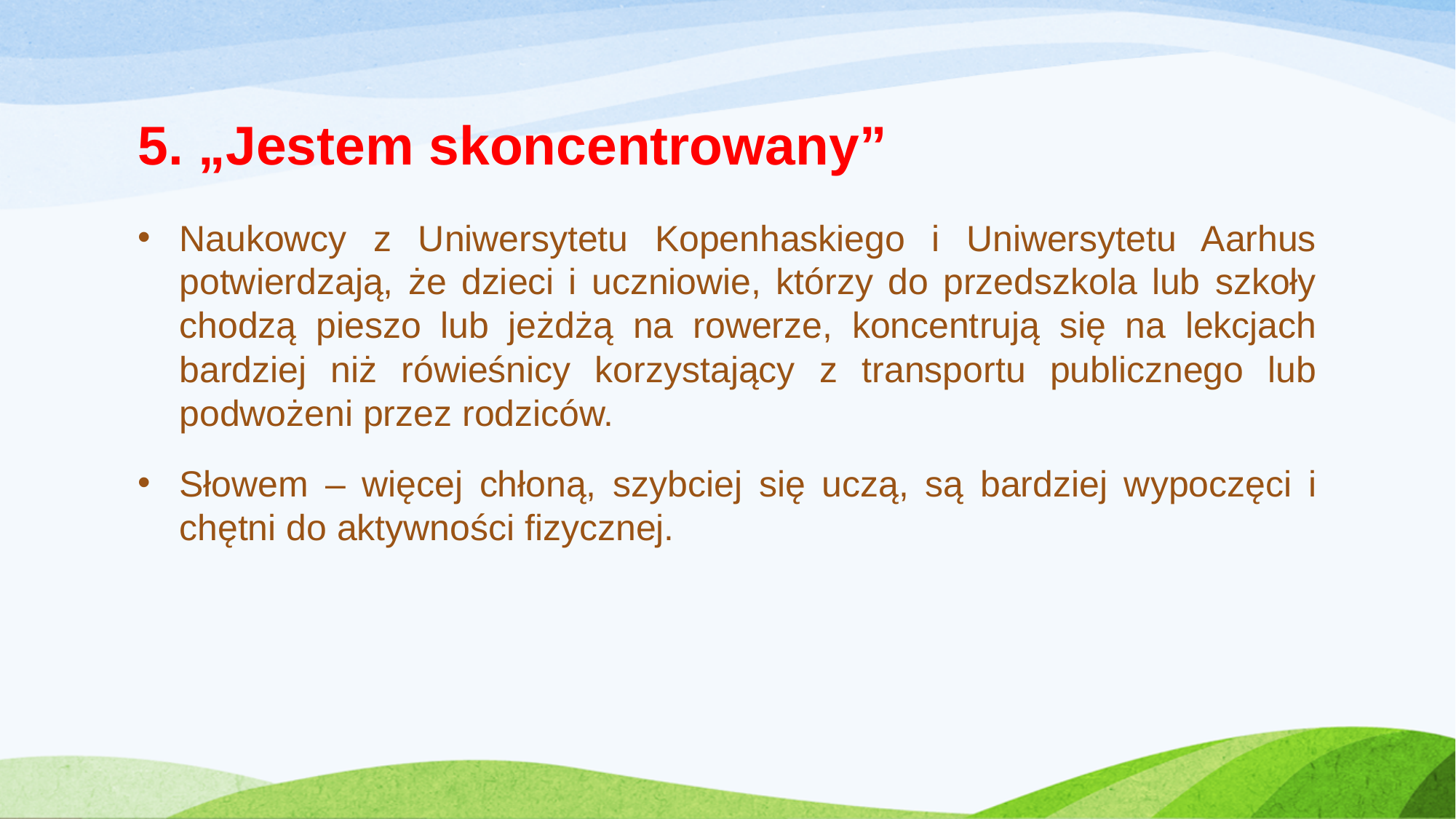

# 5. „Jestem skoncentrowany”
Naukowcy z Uniwersytetu Kopenhaskiego i Uniwersytetu Aarhus potwierdzają, że dzieci i uczniowie, którzy do przedszkola lub szkoły chodzą pieszo lub jeżdżą na rowerze, koncentrują się na lekcjach bardziej niż rówieśnicy korzystający z transportu publicznego lub podwożeni przez rodziców.
Słowem – więcej chłoną, szybciej się uczą, są bardziej wypoczęci i chętni do aktywności fizycznej.